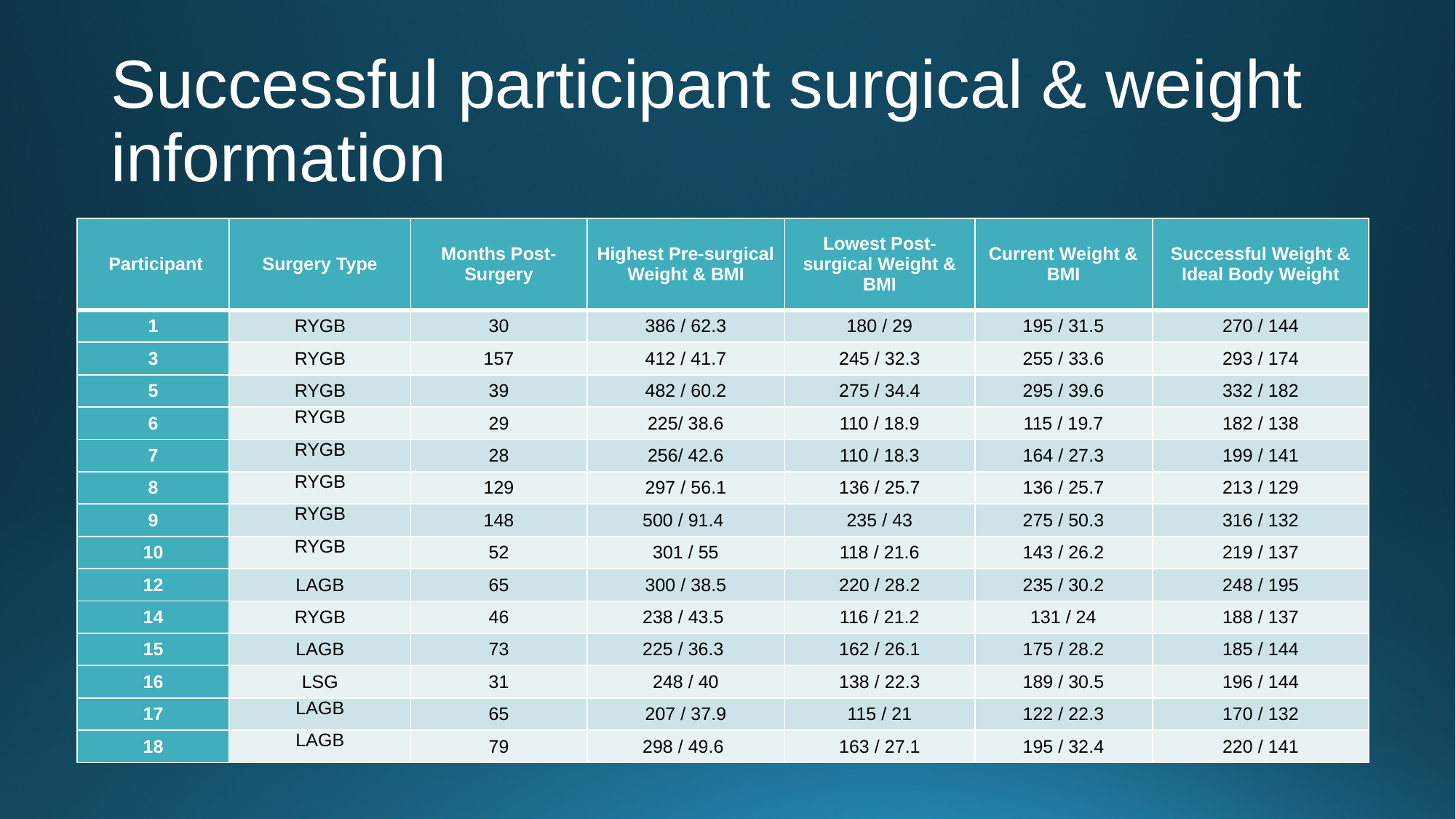

# Successful participant surgical & weight information
| Participant | Surgery Type | Months Post-Surgery | Highest Pre-surgical Weight & BMI | Lowest Post-surgical Weight & BMI | Current Weight & BMI | Successful Weight & Ideal Body Weight |
| --- | --- | --- | --- | --- | --- | --- |
| 1 | RYGB | 30 | 386 / 62.3 | 180 / 29 | 195 / 31.5 | 270 / 144 |
| 3 | RYGB | 157 | 412 / 41.7 | 245 / 32.3 | 255 / 33.6 | 293 / 174 |
| 5 | RYGB | 39 | 482 / 60.2 | 275 / 34.4 | 295 / 39.6 | 332 / 182 |
| 6 | RYGB | 29 | 225/ 38.6 | 110 / 18.9 | 115 / 19.7 | 182 / 138 |
| 7 | RYGB | 28 | 256/ 42.6 | 110 / 18.3 | 164 / 27.3 | 199 / 141 |
| 8 | RYGB | 129 | 297 / 56.1 | 136 / 25.7 | 136 / 25.7 | 213 / 129 |
| 9 | RYGB | 148 | 500 / 91.4 | 235 / 43 | 275 / 50.3 | 316 / 132 |
| 10 | RYGB | 52 | 301 / 55 | 118 / 21.6 | 143 / 26.2 | 219 / 137 |
| 12 | LAGB | 65 | 300 / 38.5 | 220 / 28.2 | 235 / 30.2 | 248 / 195 |
| 14 | RYGB | 46 | 238 / 43.5 | 116 / 21.2 | 131 / 24 | 188 / 137 |
| 15 | LAGB | 73 | 225 / 36.3 | 162 / 26.1 | 175 / 28.2 | 185 / 144 |
| 16 | LSG | 31 | 248 / 40 | 138 / 22.3 | 189 / 30.5 | 196 / 144 |
| 17 | LAGB | 65 | 207 / 37.9 | 115 / 21 | 122 / 22.3 | 170 / 132 |
| 18 | LAGB | 79 | 298 / 49.6 | 163 / 27.1 | 195 / 32.4 | 220 / 141 |